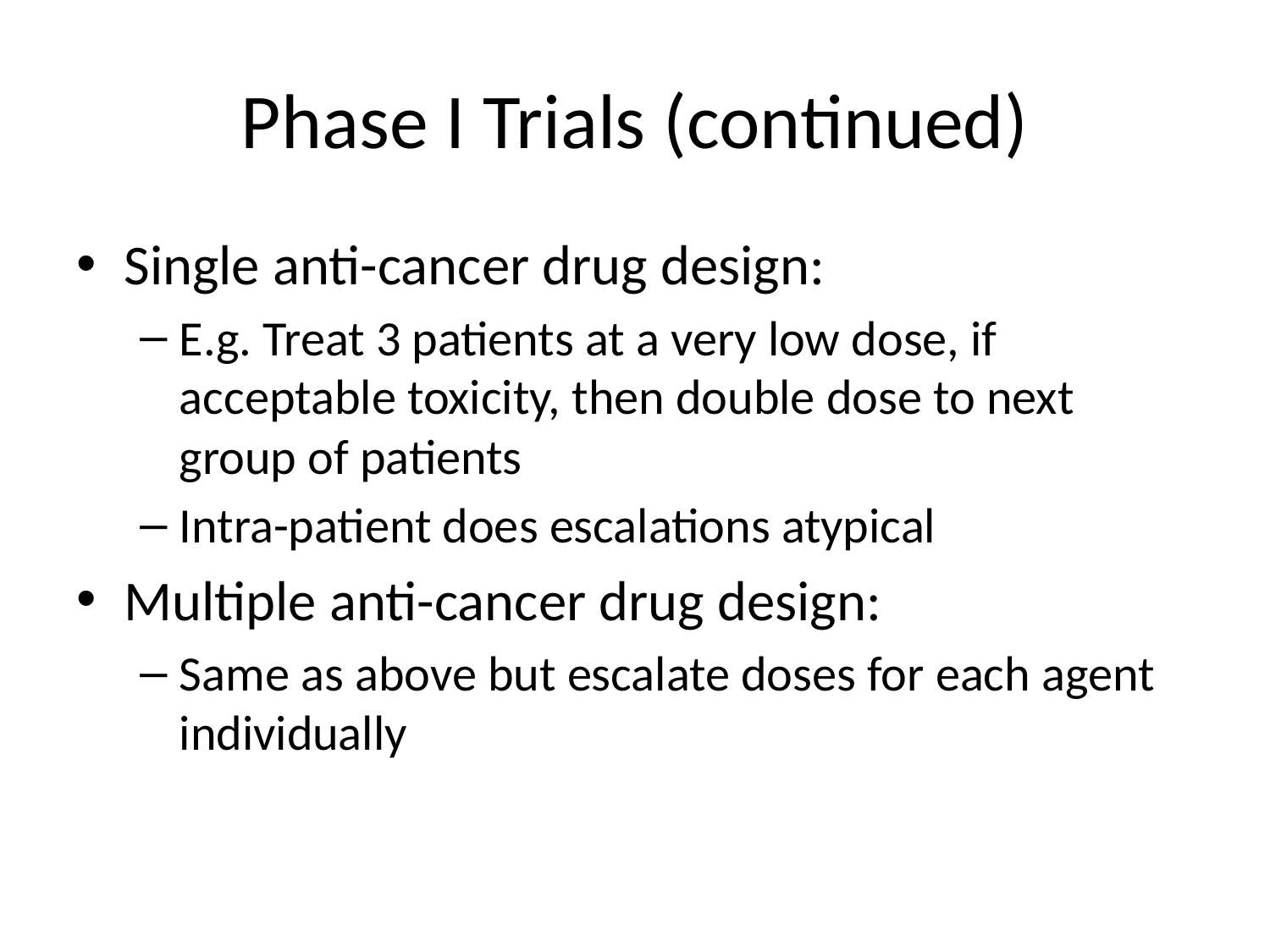

# Phase I Trials (continued)
Single anti-cancer drug design:
E.g. Treat 3 patients at a very low dose, if acceptable toxicity, then double dose to next group of patients
Intra-patient does escalations atypical
Multiple anti-cancer drug design:
Same as above but escalate doses for each agent individually